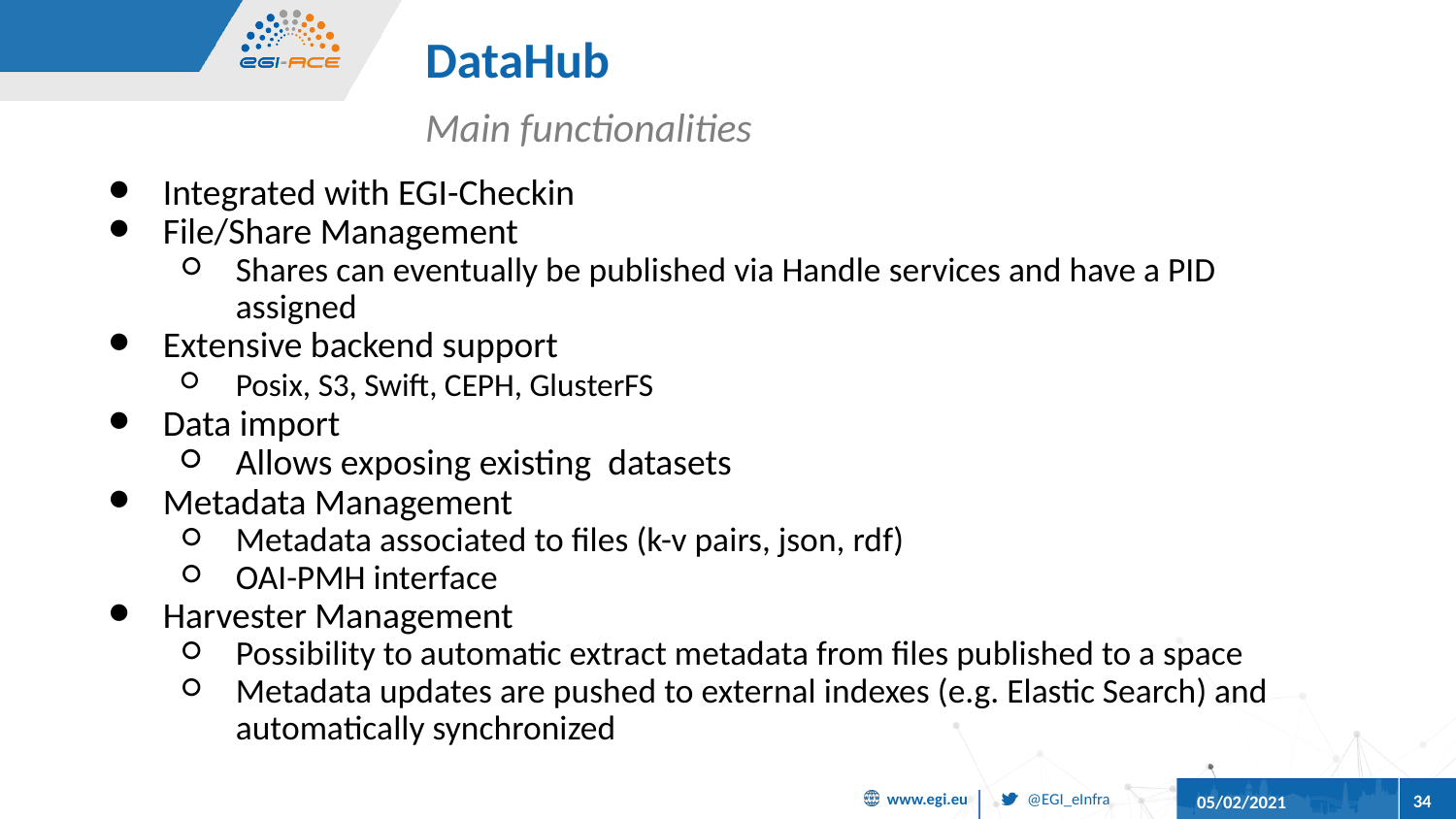

# DataHub
Main functionalities
Integrated with EGI-Checkin
File/Share Management
Shares can eventually be published via Handle services and have a PID assigned
Extensive backend support
Posix, S3, Swift, CEPH, GlusterFS
Data import
Allows exposing existing  datasets
Metadata Management
Metadata associated to files (k-v pairs, json, rdf)
OAI-PMH interface
Harvester Management
Possibility to automatic extract metadata from files published to a space
Metadata updates are pushed to external indexes (e.g. Elastic Search) and automatically synchronized